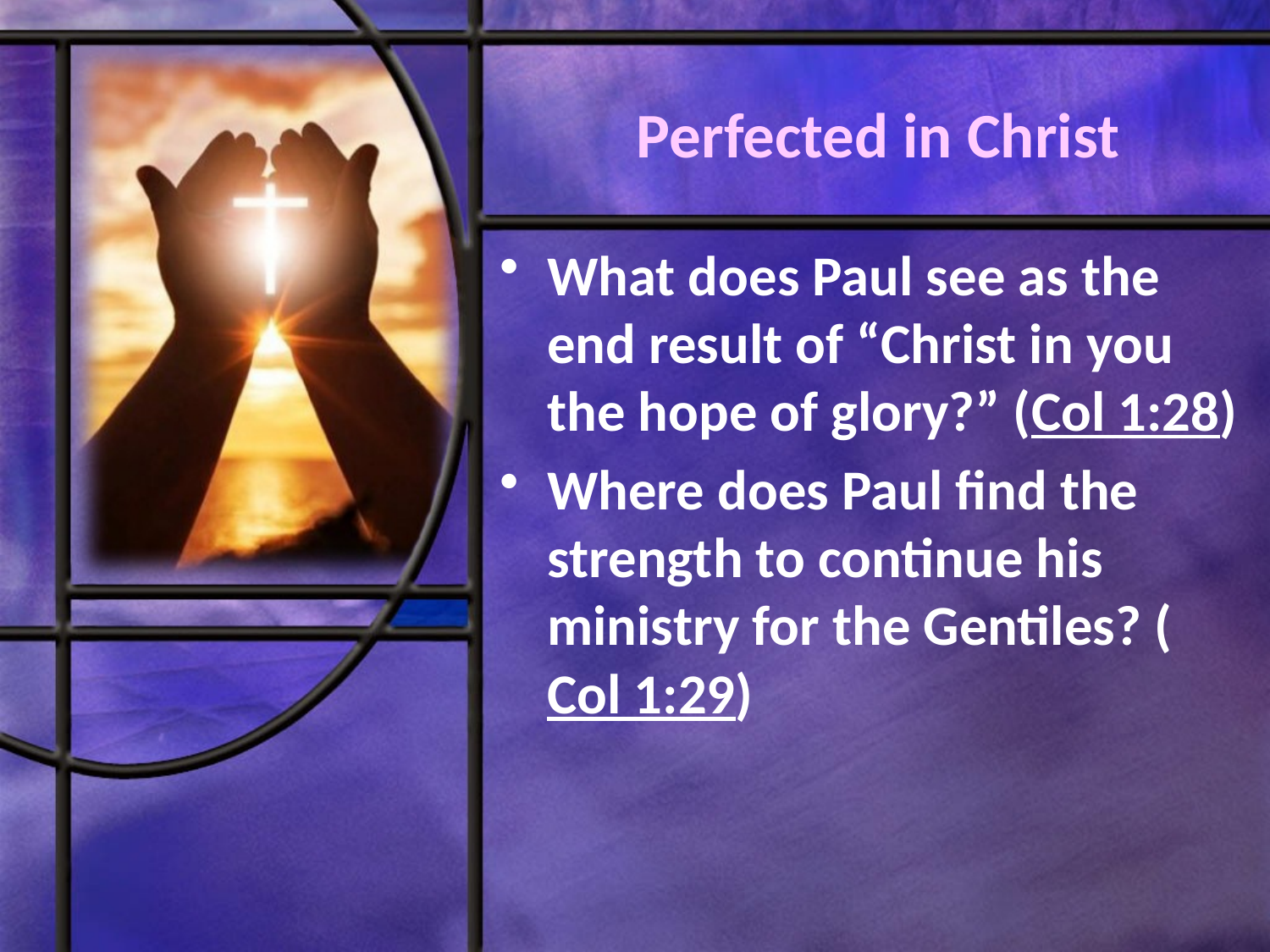

# Perfected in Christ
What does Paul see as the end result of “Christ in you the hope of glory?” (Col 1:28)
Where does Paul find the strength to continue his ministry for the Gentiles? (Col 1:29)